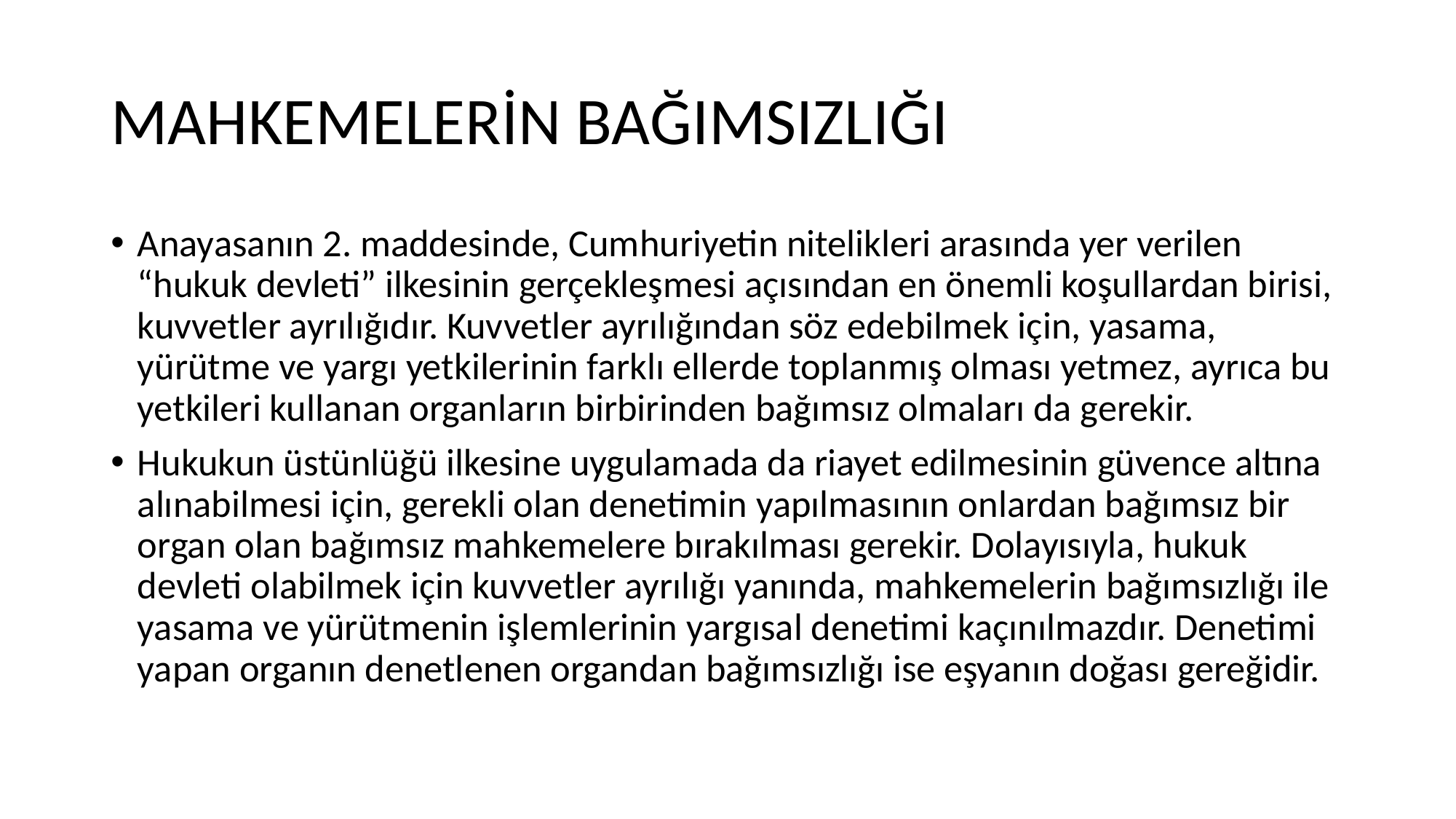

# MAHKEMELERİN BAĞIMSIZLIĞI
Anayasanın 2. maddesinde, Cumhuriyetin nitelikleri arasında yer verilen “hukuk devleti” ilkesinin gerçekleşmesi açısından en önemli koşullardan birisi, kuvvetler ayrılığıdır. Kuvvetler ayrılığından söz edebilmek için, yasama, yürütme ve yargı yetkilerinin farklı ellerde toplanmış olması yetmez, ayrıca bu yetkileri kullanan organların birbirinden bağımsız olmaları da gerekir.
Hukukun üstünlüğü ilkesine uygulamada da riayet edilmesinin güvence altına alınabilmesi için, gerekli olan denetimin yapılmasının onlardan bağımsız bir organ olan bağımsız mahkemelere bırakılması gerekir. Dolayısıyla, hukuk devleti olabilmek için kuvvetler ayrılığı yanında, mahkemelerin bağımsızlığı ile yasama ve yürütmenin işlemlerinin yargısal denetimi kaçınılmazdır. Denetimi yapan organın denetlenen organdan bağımsızlığı ise eşyanın doğası gereğidir.